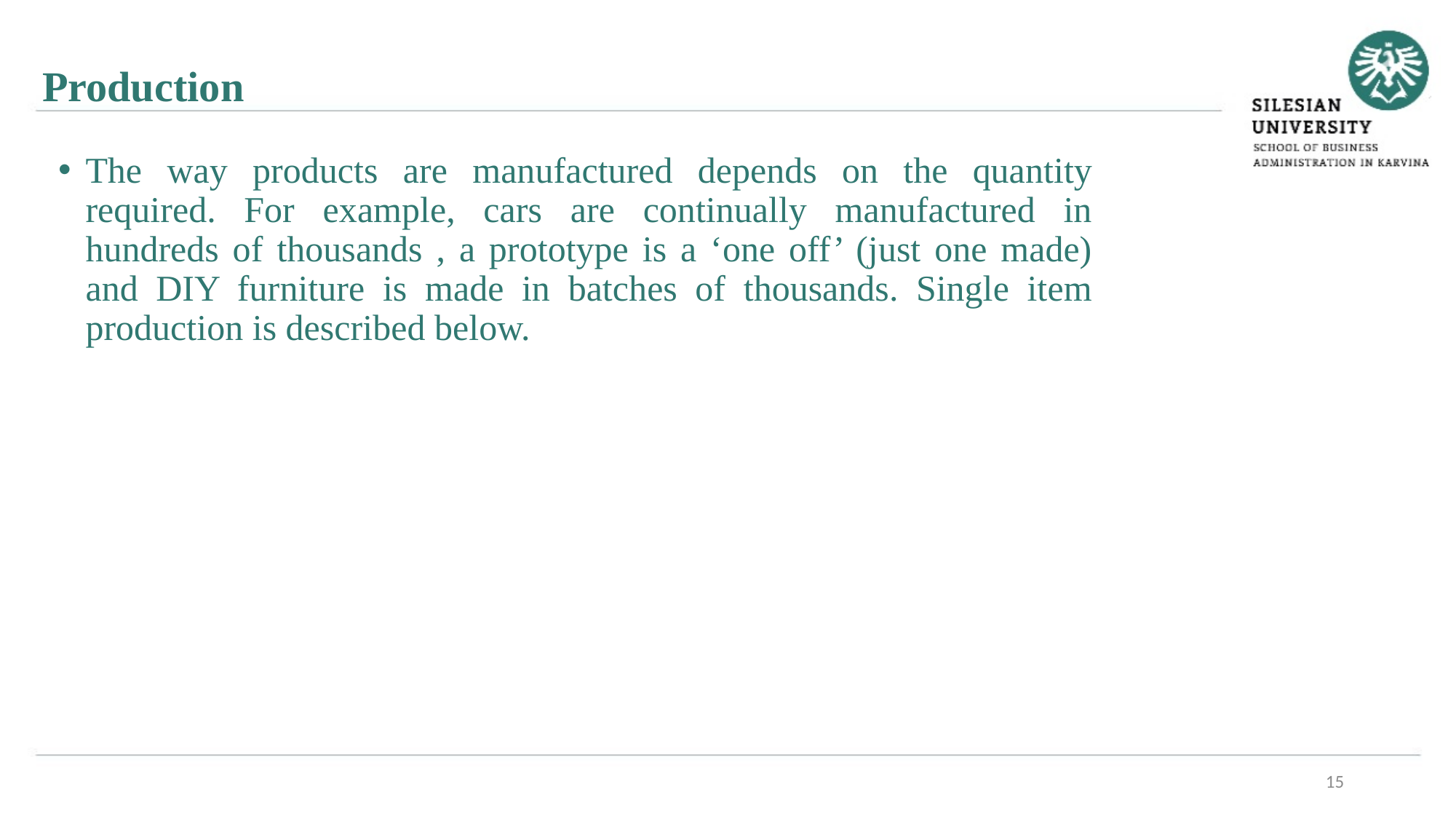

Production
The way products are manufactured depends on the quantity required. For example, cars are continually manufactured in hundreds of thousands , a prototype is a ‘one off’ (just one made) and DIY furniture is made in batches of thousands. Single item production is described below.

15